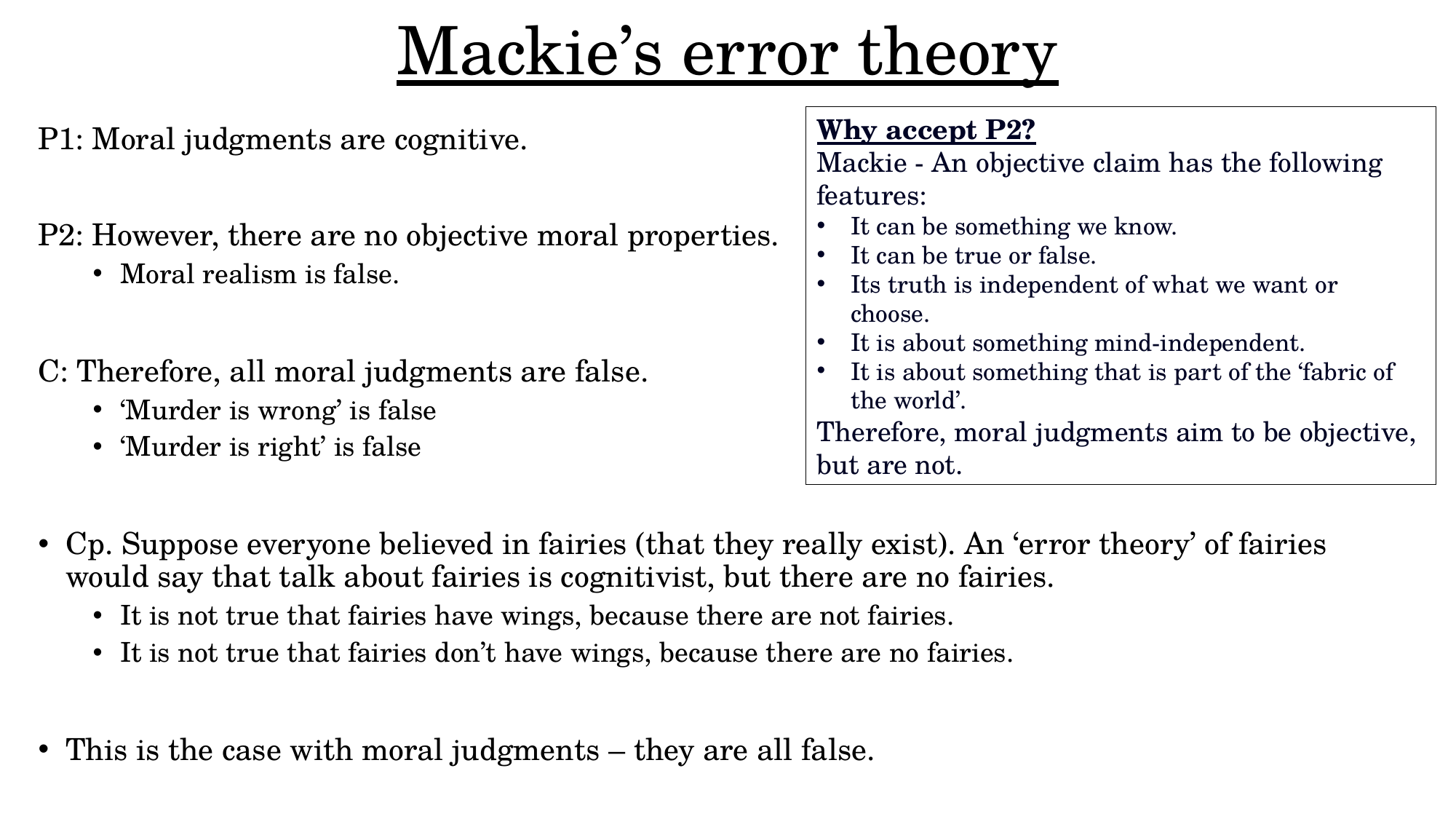

# Mackie’s error theory
Why accept P2?
Mackie - An objective claim has the following features:
It can be something we know.
It can be true or false.
Its truth is independent of what we want or choose.
It is about something mind-independent.
It is about something that is part of the ‘fabric of the world’.
Therefore, moral judgments aim to be objective, but are not.
P1: Moral judgments are cognitive.

P2: However, there are no objective moral properties.
Moral realism is false.

C: Therefore, all moral judgments are false.
‘Murder is wrong’ is false
‘Murder is right’ is false

Cp. Suppose everyone believed in fairies (that they really exist). An ‘error theory’ of fairies would say that talk about fairies is cognitivist, but there are no fairies.
It is not true that fairies have wings, because there are not fairies.
It is not true that fairies don’t have wings, because there are no fairies.

This is the case with moral judgments – they are all false.